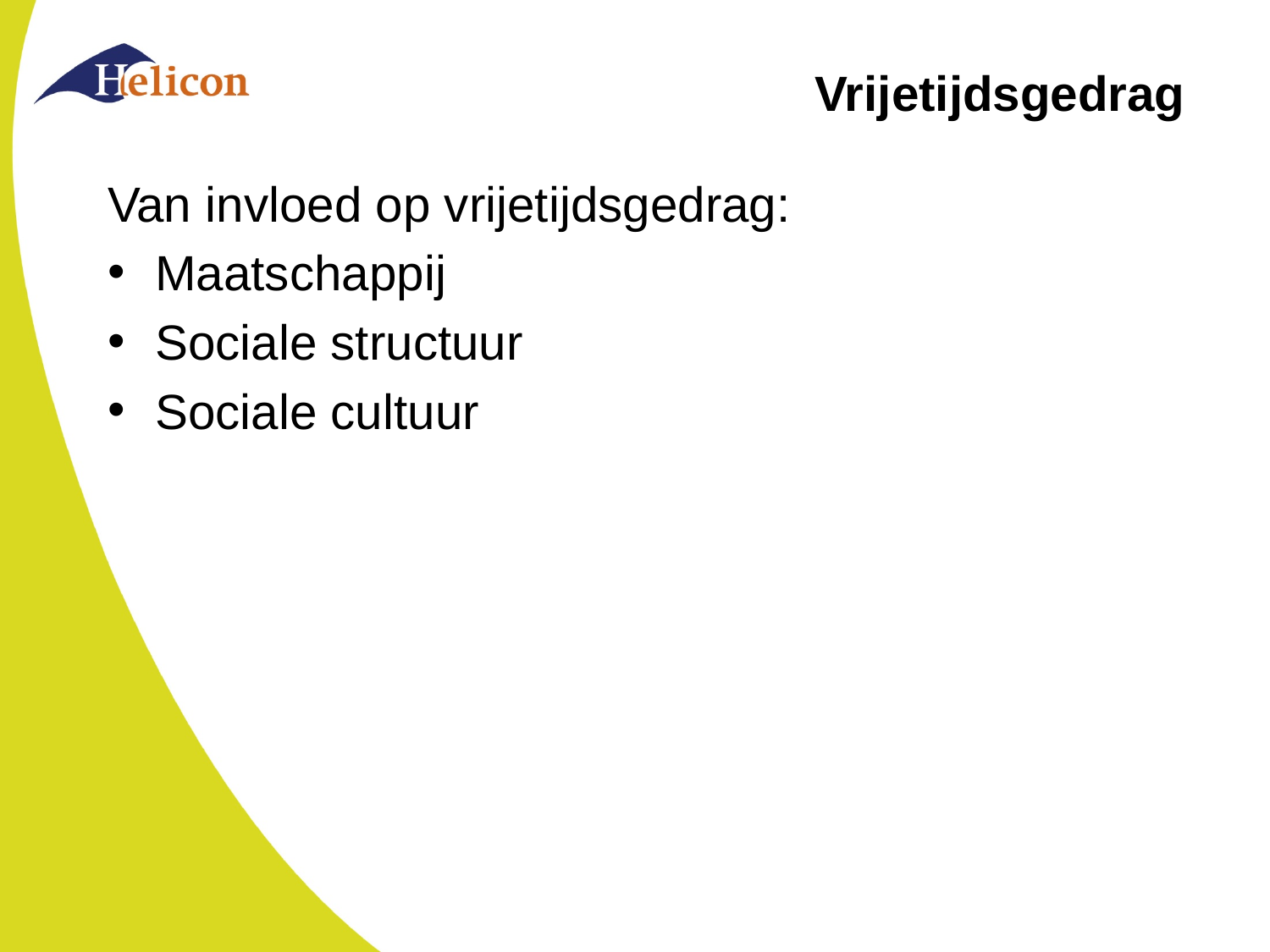

# Vrijetijdsgedrag
Van invloed op vrijetijdsgedrag:
Maatschappij
Sociale structuur
Sociale cultuur